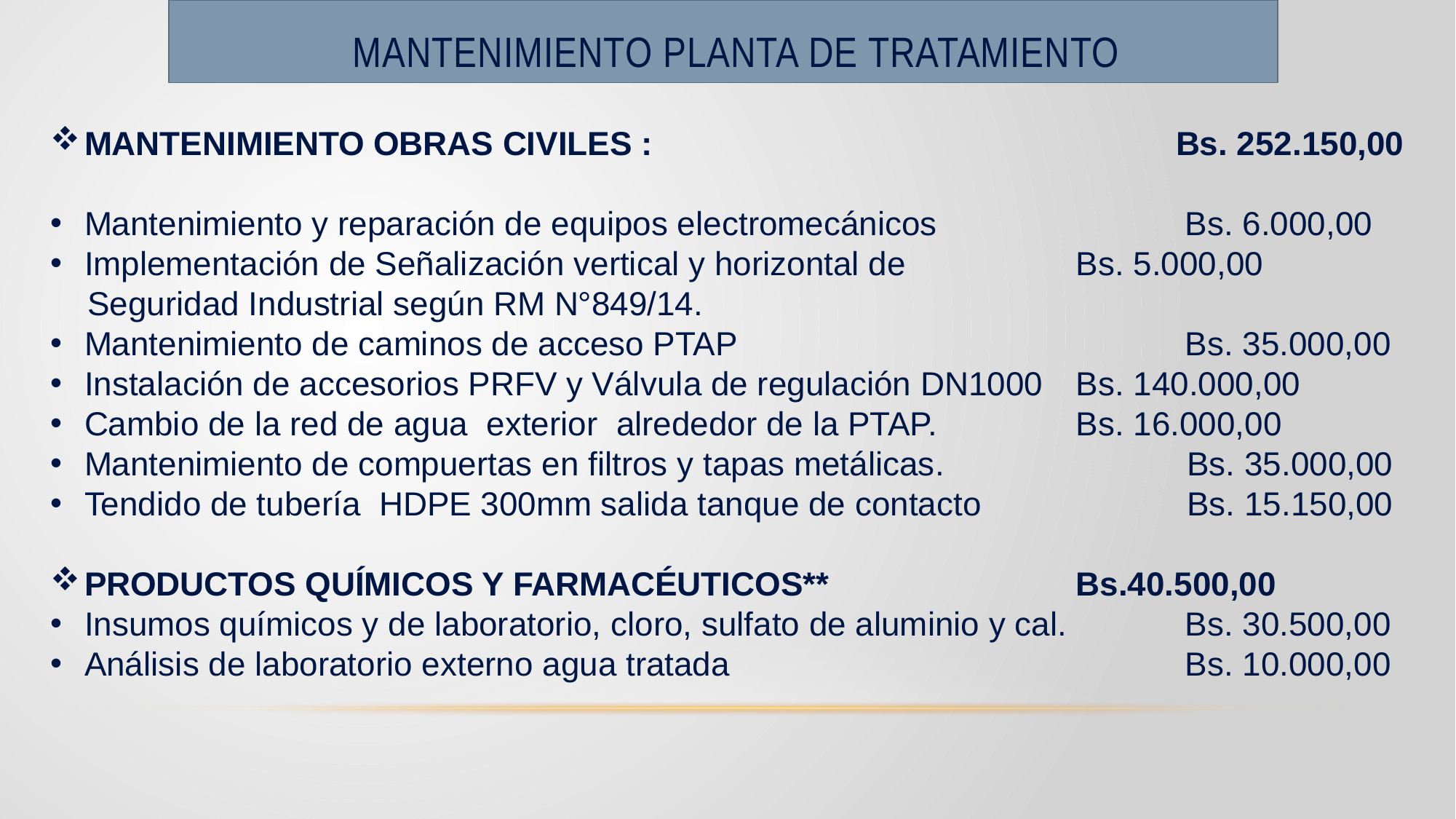

# MANTENIMIENTO PLANTA DE TRATAMIENTO
MANTENIMIENTO OBRAS CIVILES :					Bs. 252.150,00
Mantenimiento y reparación de equipos electromecánicos      		 Bs. 6.000,00
Implementación de Señalización vertical y horizontal de    		 Bs. 5.000,00
    Seguridad Industrial según RM N°849/14.
Mantenimiento de caminos de acceso PTAP 				 Bs. 35.000,00
Instalación de accesorios PRFV y Válvula de regulación DN1000	 Bs. 140.000,00
Cambio de la red de agua  exterior  alrededor de la PTAP. 		 Bs. 16.000,00
Mantenimiento de compuertas en filtros y tapas metálicas.  	             Bs. 35.000,00
Tendido de tubería  HDPE 300mm salida tanque de contacto  	             Bs. 15.150,00

PRODUCTOS QUÍMICOS Y FARMACÉUTICOS**			 Bs.40.500,00
Insumos químicos y de laboratorio, cloro, sulfato de aluminio y cal. 	 Bs. 30.500,00
Análisis de laboratorio externo agua tratada  			 	 Bs. 10.000,00